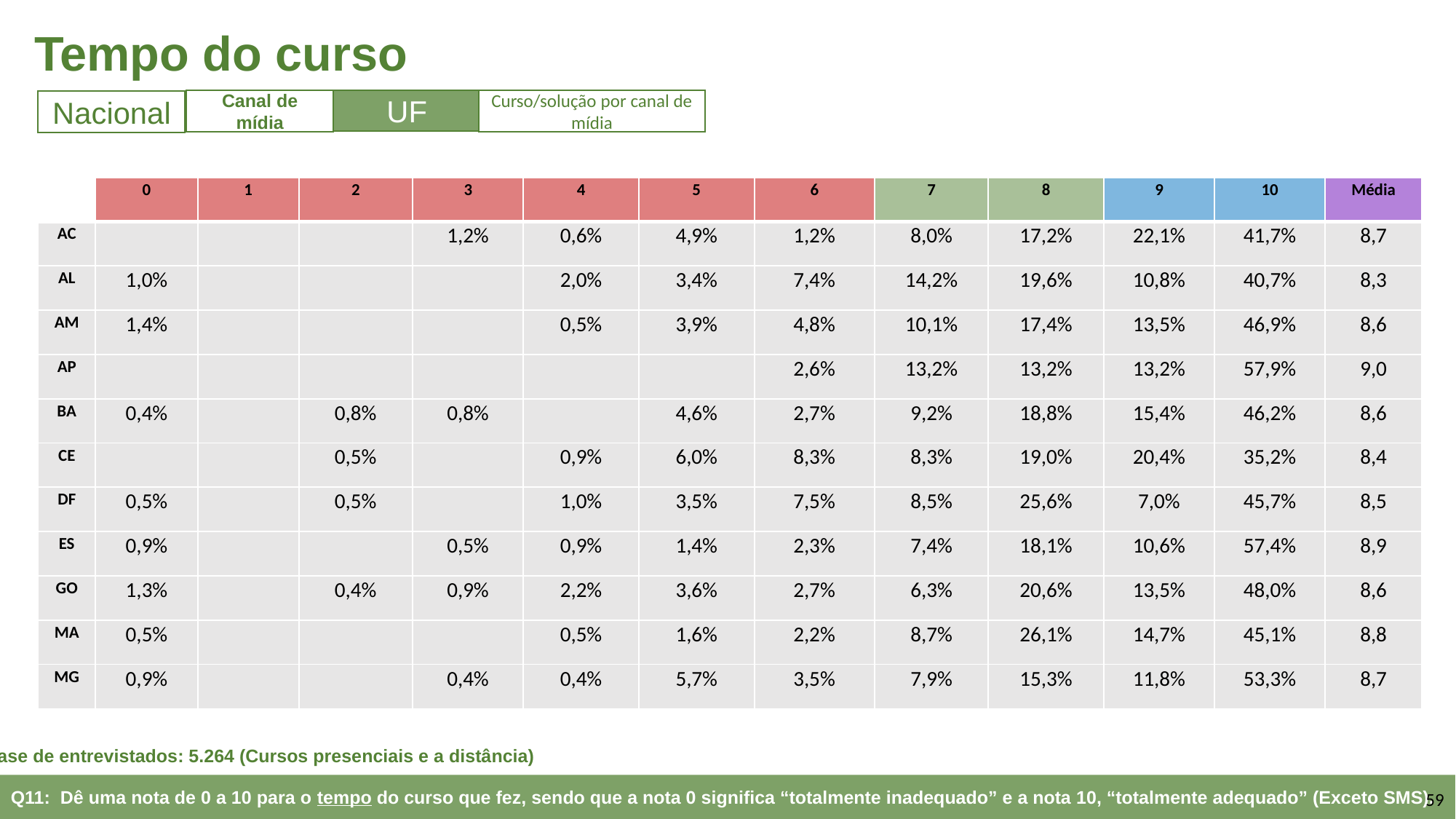

Tempo do curso
UF
Canal de mídia
Curso/solução por canal de mídia
Nacional
|  | 0 | 1 | 2 | 3 | 4 | 5 | 6 | 7 | 8 | 9 | 10 | Média |
| --- | --- | --- | --- | --- | --- | --- | --- | --- | --- | --- | --- | --- |
| AC |  |  |  | 1,2% | 0,6% | 4,9% | 1,2% | 8,0% | 17,2% | 22,1% | 41,7% | 8,7 |
| AL | 1,0% |  |  |  | 2,0% | 3,4% | 7,4% | 14,2% | 19,6% | 10,8% | 40,7% | 8,3 |
| AM | 1,4% |  |  |  | 0,5% | 3,9% | 4,8% | 10,1% | 17,4% | 13,5% | 46,9% | 8,6 |
| AP |  |  |  |  |  |  | 2,6% | 13,2% | 13,2% | 13,2% | 57,9% | 9,0 |
| BA | 0,4% |  | 0,8% | 0,8% |  | 4,6% | 2,7% | 9,2% | 18,8% | 15,4% | 46,2% | 8,6 |
| CE |  |  | 0,5% |  | 0,9% | 6,0% | 8,3% | 8,3% | 19,0% | 20,4% | 35,2% | 8,4 |
| DF | 0,5% |  | 0,5% |  | 1,0% | 3,5% | 7,5% | 8,5% | 25,6% | 7,0% | 45,7% | 8,5 |
| ES | 0,9% |  |  | 0,5% | 0,9% | 1,4% | 2,3% | 7,4% | 18,1% | 10,6% | 57,4% | 8,9 |
| GO | 1,3% |  | 0,4% | 0,9% | 2,2% | 3,6% | 2,7% | 6,3% | 20,6% | 13,5% | 48,0% | 8,6 |
| MA | 0,5% |  |  |  | 0,5% | 1,6% | 2,2% | 8,7% | 26,1% | 14,7% | 45,1% | 8,8 |
| MG | 0,9% |  |  | 0,4% | 0,4% | 5,7% | 3,5% | 7,9% | 15,3% | 11,8% | 53,3% | 8,7 |
Base de entrevistados: 5.264 (Cursos presenciais e a distância)
Q11:  Dê uma nota de 0 a 10 para o tempo do curso que fez, sendo que a nota 0 significa “totalmente inadequado” e a nota 10, “totalmente adequado” (Exceto SMS).
59